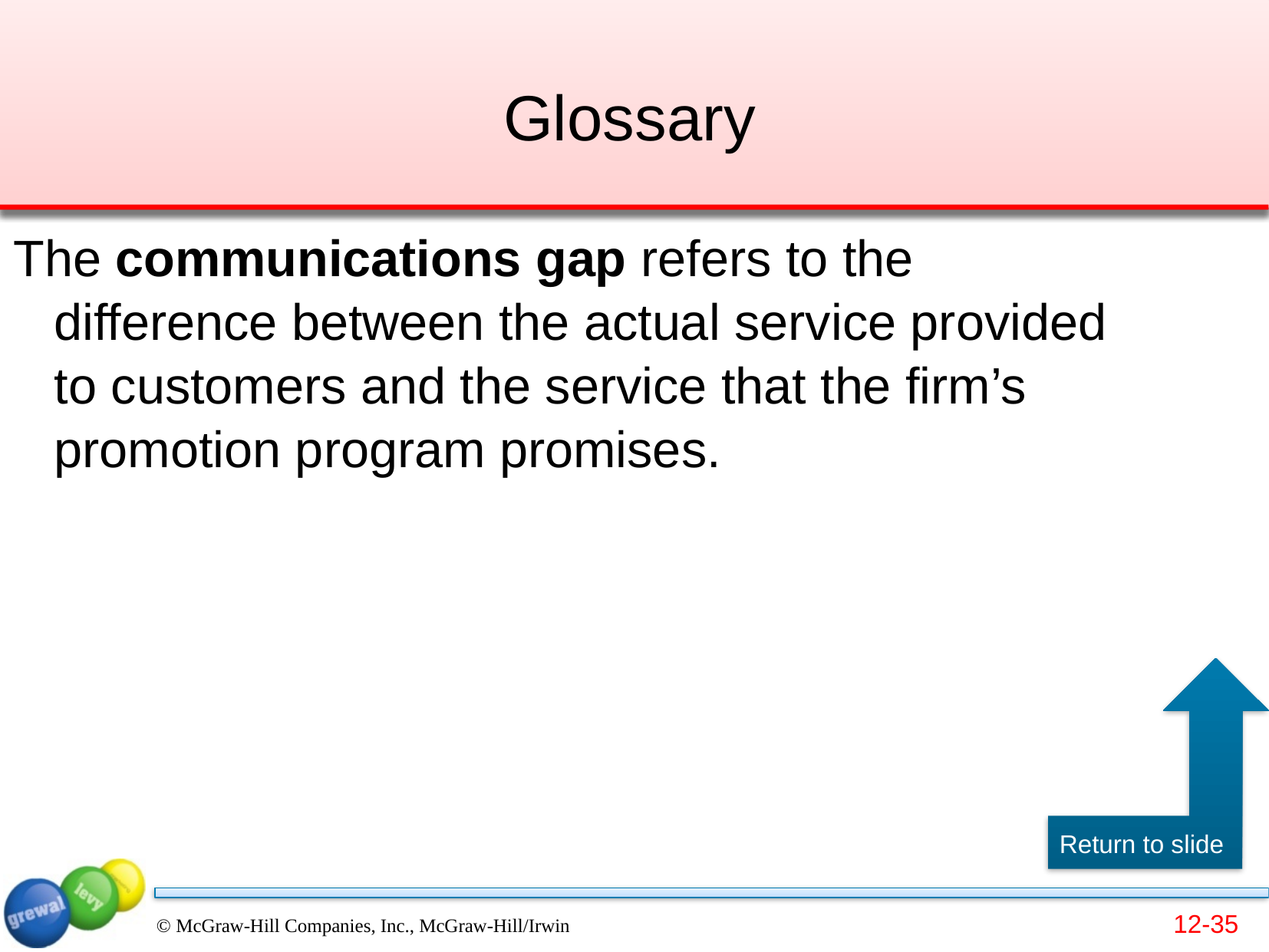

# Glossary
The communications gap refers to the difference between the actual service provided to customers and the service that the firm’s promotion program promises.

Return to slide